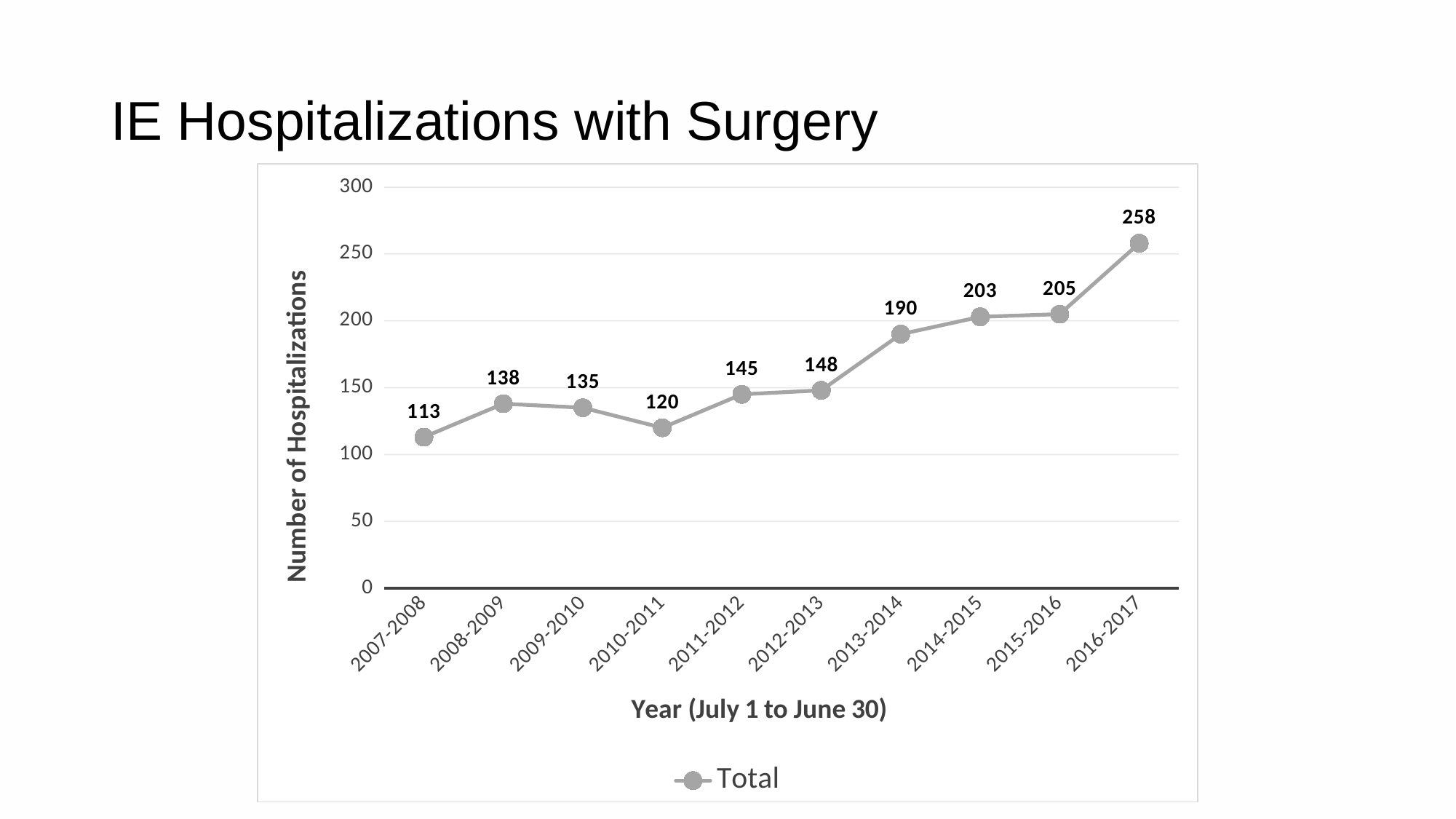

# IE Hospitalizations with Surgery

### Chart

| Category | Total |
|---|---|
| 2007-2008 | 113.0 |
| 2008-2009 | 138.0 |
| 2009-2010 | 135.0 |
| 2010-2011 | 120.0 |
| 2011-2012 | 145.0 |
| 2012-2013 | 148.0 |
| 2013-2014 | 190.0 |
| 2014-2015 | 203.0 |
| 2015-2016 | 205.0 |
| 2016-2017 | 258.0 |